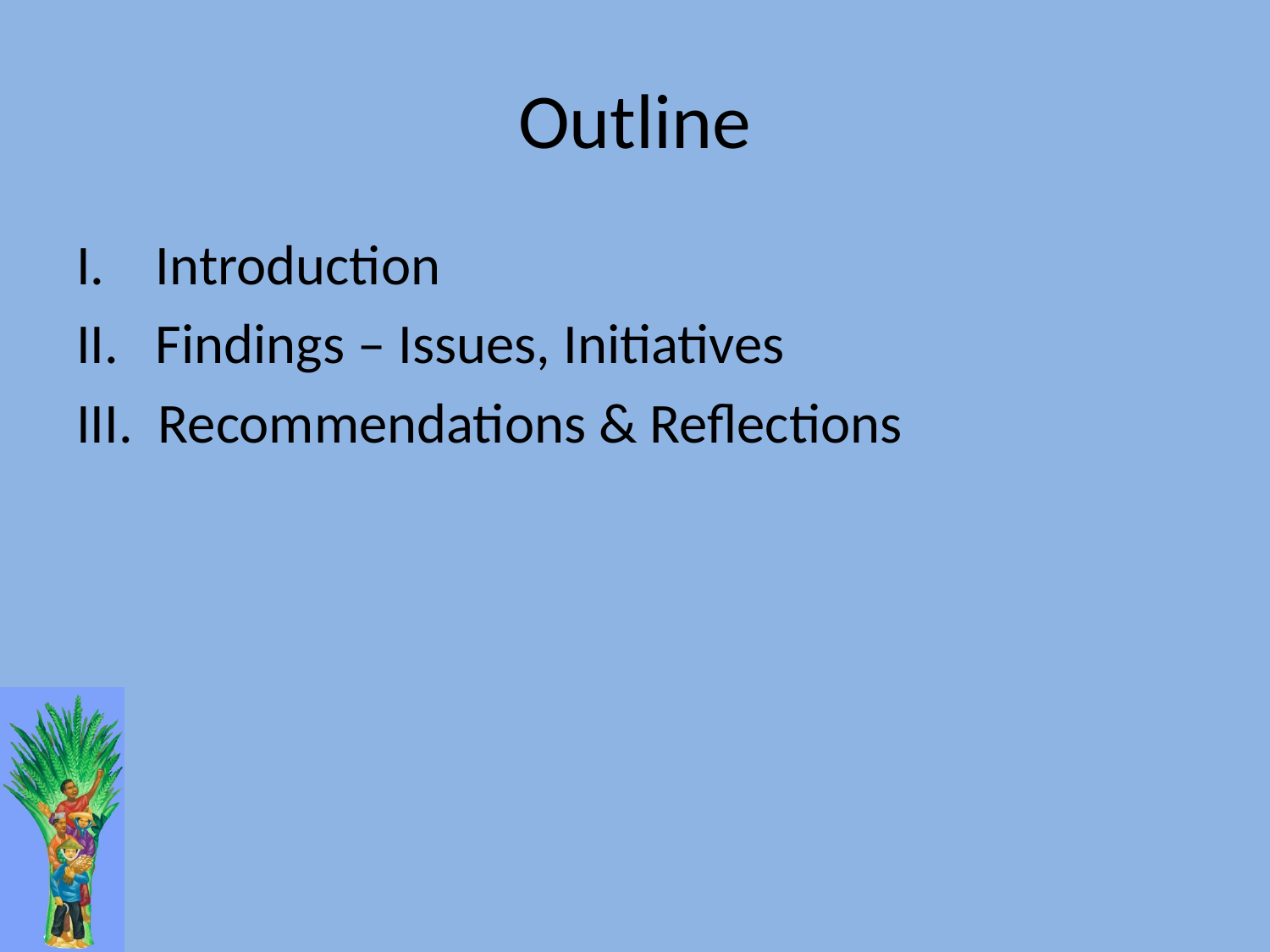

# Outline
Introduction
Findings – Issues, Initiatives
III.  Recommendations & Reflections